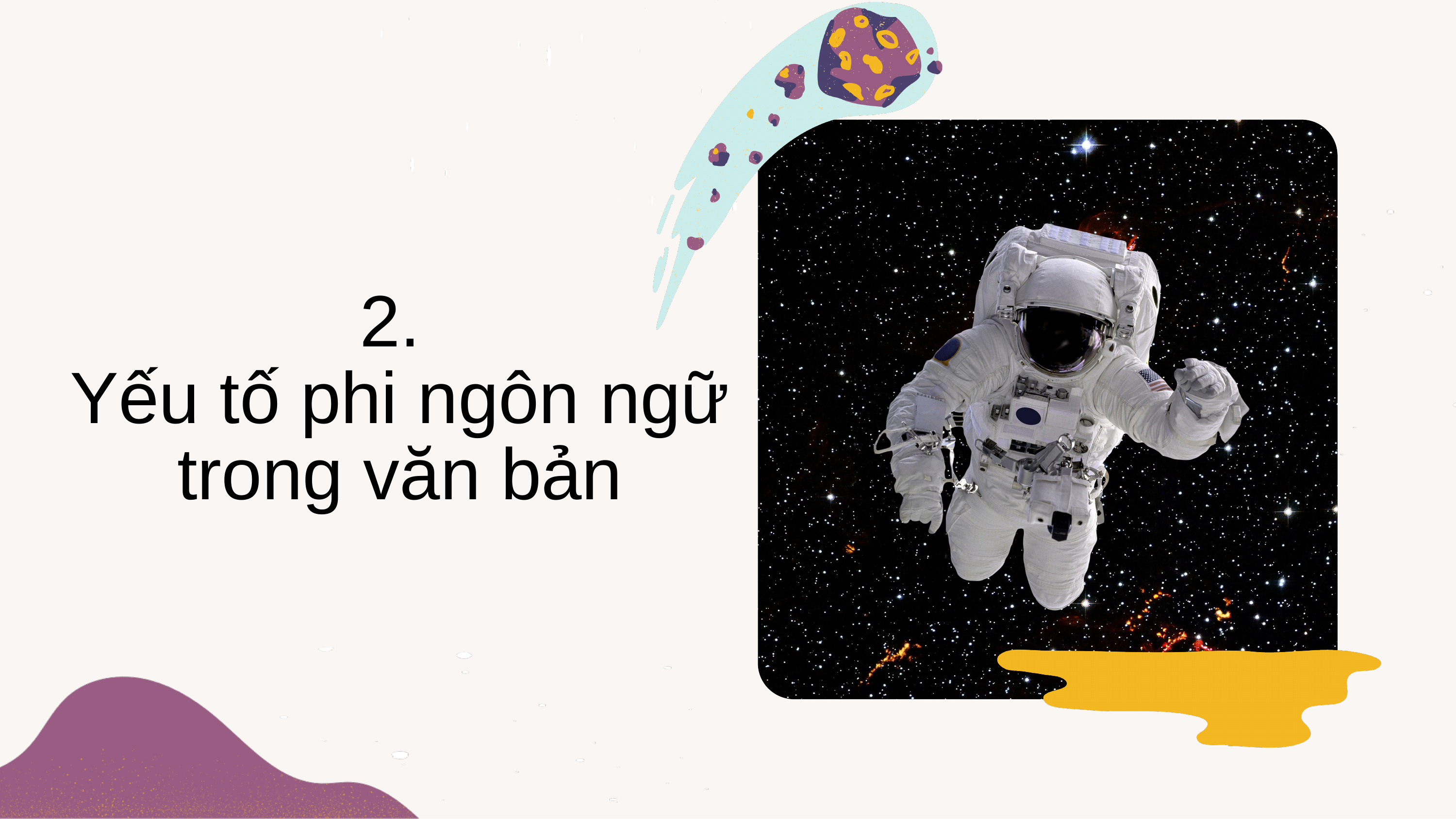

2.
Yếu tố phi ngôn ngữ trong văn bản